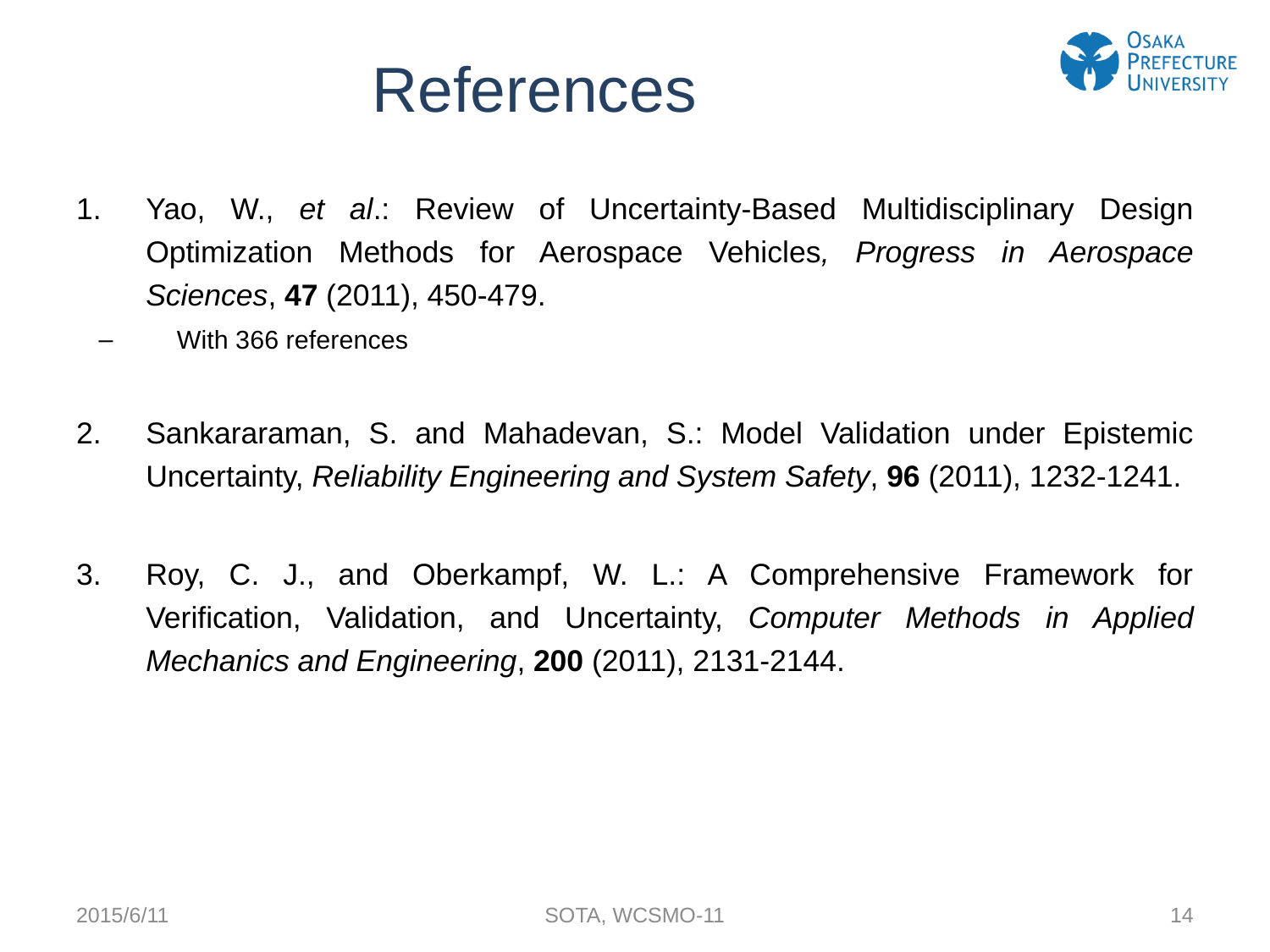

# References
Yao, W., et al.: Review of Uncertainty-Based Multidisciplinary Design Optimization Methods for Aerospace Vehicles, Progress in Aerospace Sciences, 47 (2011), 450-479.
With 366 references

Sankararaman, S. and Mahadevan, S.: Model Validation under Epistemic Uncertainty, Reliability Engineering and System Safety, 96 (2011), 1232-1241.

Roy, C. J., and Oberkampf, W. L.: A Comprehensive Framework for Verification, Validation, and Uncertainty, Computer Methods in Applied Mechanics and Engineering, 200 (2011), 2131-2144.
2015/6/11
SOTA, WCSMO-11
14